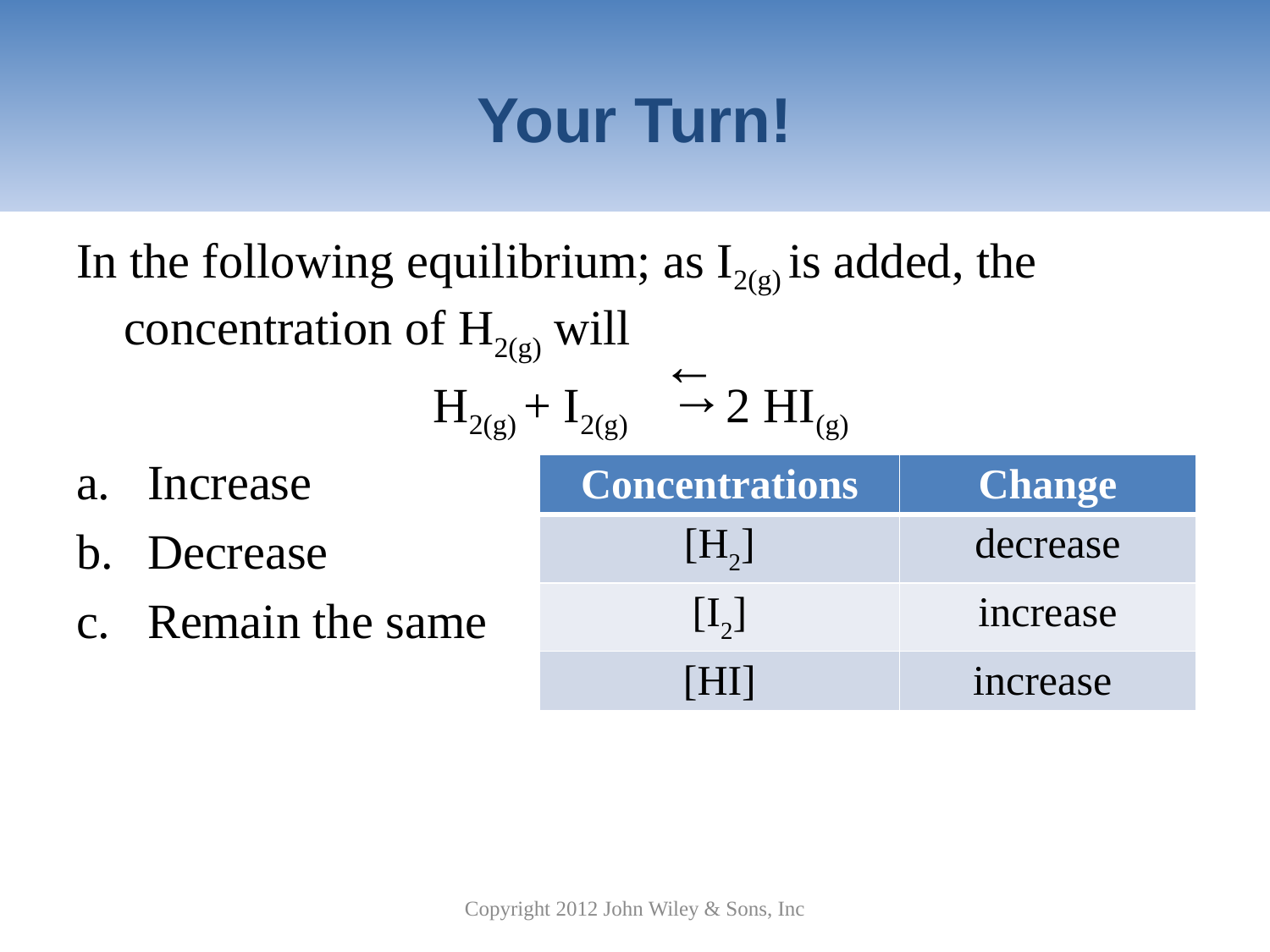

# Your Turn!
In the following equilibrium; as I2(g) is added, the concentration of H2(g) will
 H2(g) + I2(g)        2 HI(g)
Increase
Decrease
Remain the same

→
→
| Concentrations | Change |
| --- | --- |
| [H2] | decrease |
| [I2] | increase |
| [HI] | increase |
Copyright 2012 John Wiley & Sons, Inc